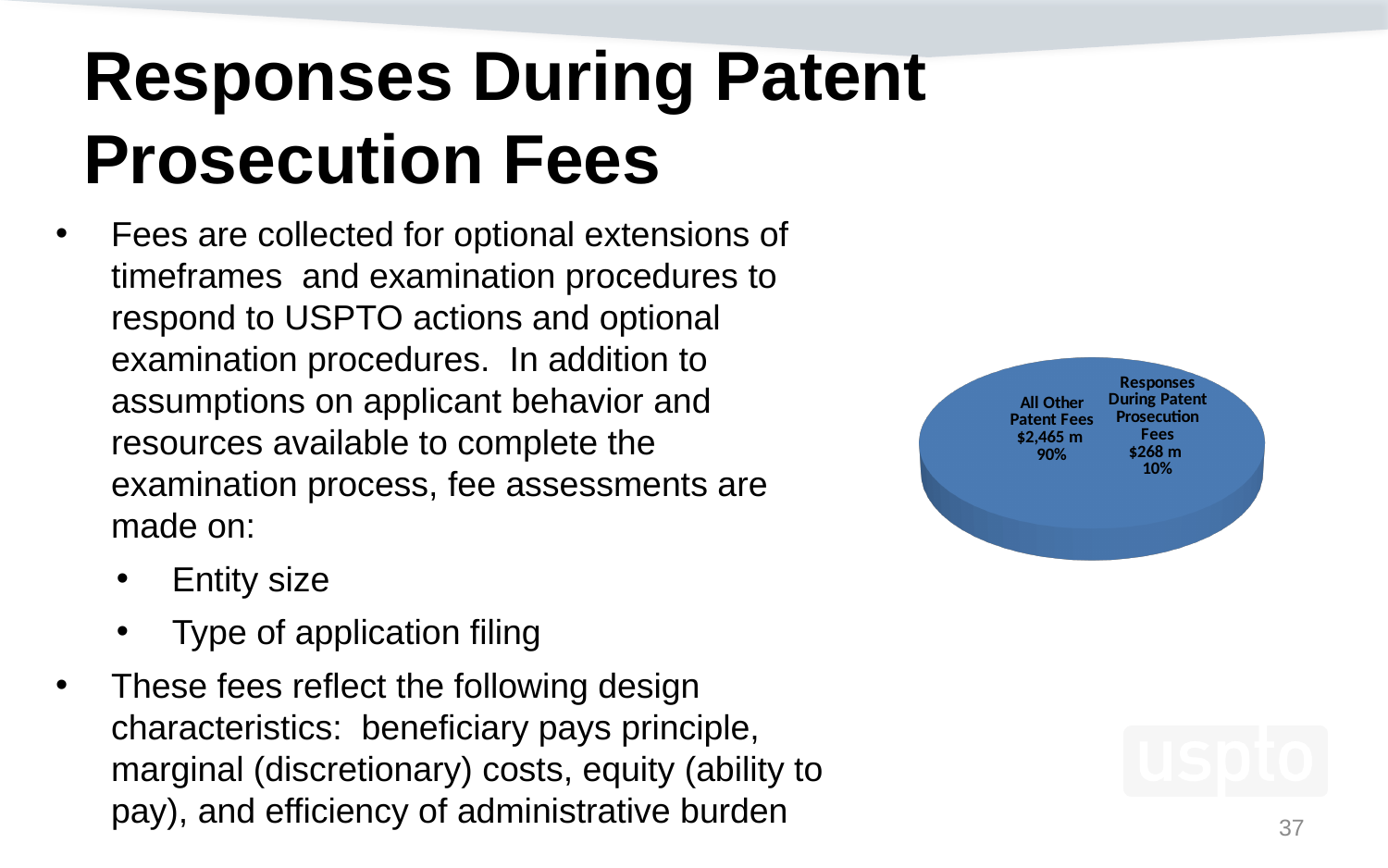

# Responses During Patent Prosecution Fees
Fees are collected for optional extensions of timeframes  and examination procedures to respond to USPTO actions and optional examination procedures.  In addition to assumptions on applicant behavior and resources available to complete the examination process, fee assessments are made on:
Entity size
Type of application filing
These fees reflect the following design characteristics:  beneficiary pays principle, marginal (discretionary) costs, equity (ability to pay), and efficiency of administrative burden

[unsupported chart]

37